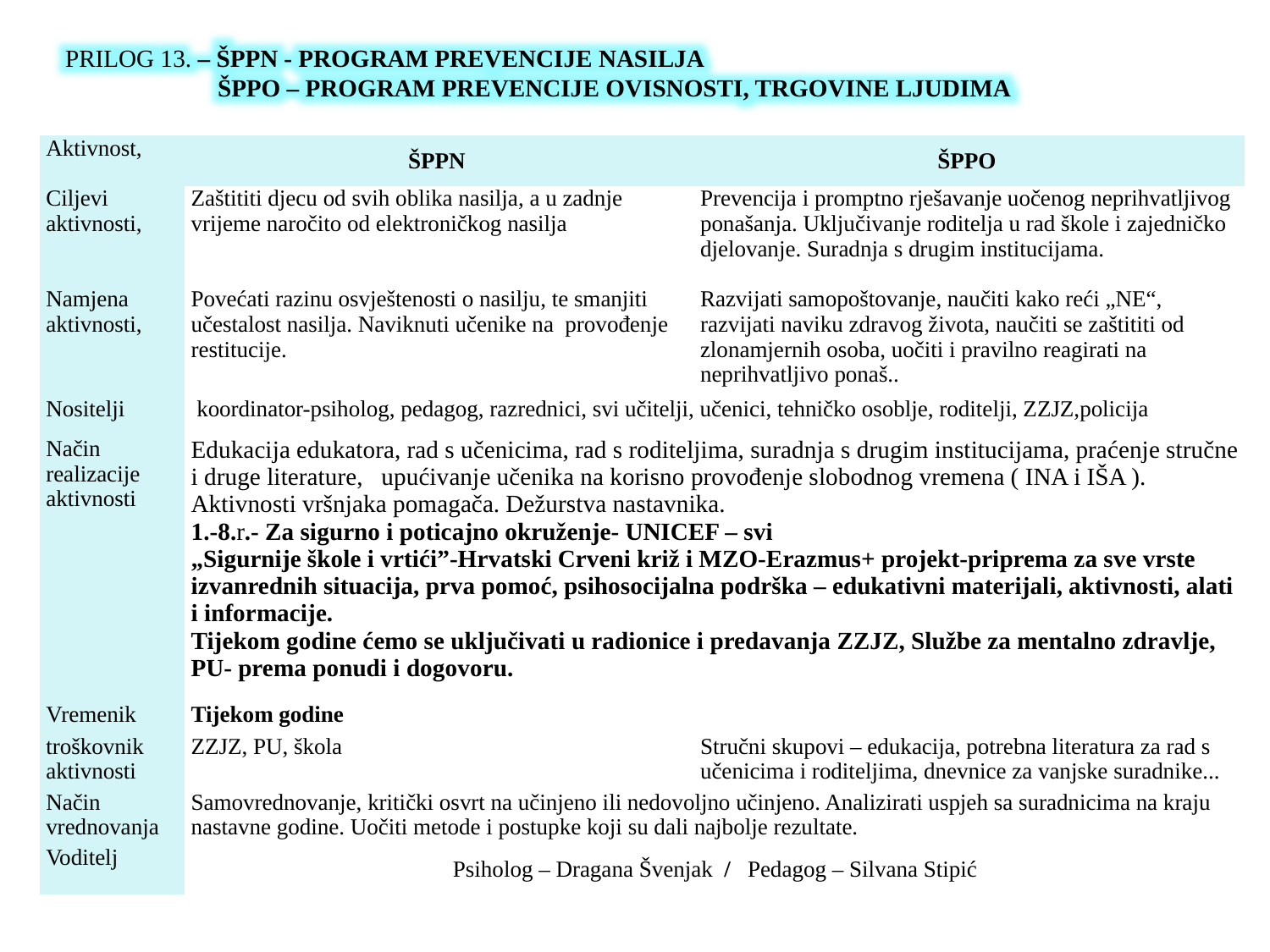

PRILOG 13. – ŠPPN - PROGRAM PREVENCIJE NASILJA
	       ŠPPO – PROGRAM PREVENCIJE OVISNOSTI, TRGOVINE LJUDIMA

| Aktivnost, | ŠPPN | ŠPPO |
| --- | --- | --- |
| Ciljevi aktivnosti, | Zaštititi djecu od svih oblika nasilja, a u zadnje vrijeme naročito od elektroničkog nasilja | Prevencija i promptno rješavanje uočenog neprihvatljivog ponašanja. Uključivanje roditelja u rad škole i zajedničko djelovanje. Suradnja s drugim institucijama. |
| Namjena aktivnosti, | Povećati razinu osvještenosti o nasilju, te smanjiti učestalost nasilja. Naviknuti učenike na provođenje restitucije. | Razvijati samopoštovanje, naučiti kako reći „NE“, razvijati naviku zdravog života, naučiti se zaštititi od zlonamjernih osoba, uočiti i pravilno reagirati na neprihvatljivo ponaš.. |
| Nositelji | koordinator-psiholog, pedagog, razrednici, svi učitelji, učenici, tehničko osoblje, roditelji, ZZJZ,policija |  |
| Način realizacije aktivnosti | Edukacija edukatora, rad s učenicima, rad s roditeljima, suradnja s drugim institucijama, praćenje stručne i druge literature, upućivanje učenika na korisno provođenje slobodnog vremena ( INA i IŠA ). Aktivnosti vršnjaka pomagača. Dežurstva nastavnika. 1.-8.r.- Za sigurno i poticajno okruženje- UNICEF – svi „Sigurnije škole i vrtići”-Hrvatski Crveni križ i MZO-Erazmus+ projekt-priprema za sve vrste izvanrednih situacija, prva pomoć, psihosocijalna podrška – edukativni materijali, aktivnosti, alati i informacije. Tijekom godine ćemo se uključivati u radionice i predavanja ZZJZ, Službe za mentalno zdravlje, PU- prema ponudi i dogovoru. |  |
| Vremenik | Tijekom godine |  |
| troškovnik aktivnosti | ZZJZ, PU, škola | Stručni skupovi – edukacija, potrebna literatura za rad s učenicima i roditeljima, dnevnice za vanjske suradnike... |
| Način vrednovanja | Samovrednovanje, kritički osvrt na učinjeno ili nedovoljno učinjeno. Analizirati uspjeh sa suradnicima na kraju nastavne godine. Uočiti metode i postupke koji su dali najbolje rezultate. |  |
| Voditelj | Psiholog – Dragana Švenjak / Pedagog – Silvana Stipić |  |